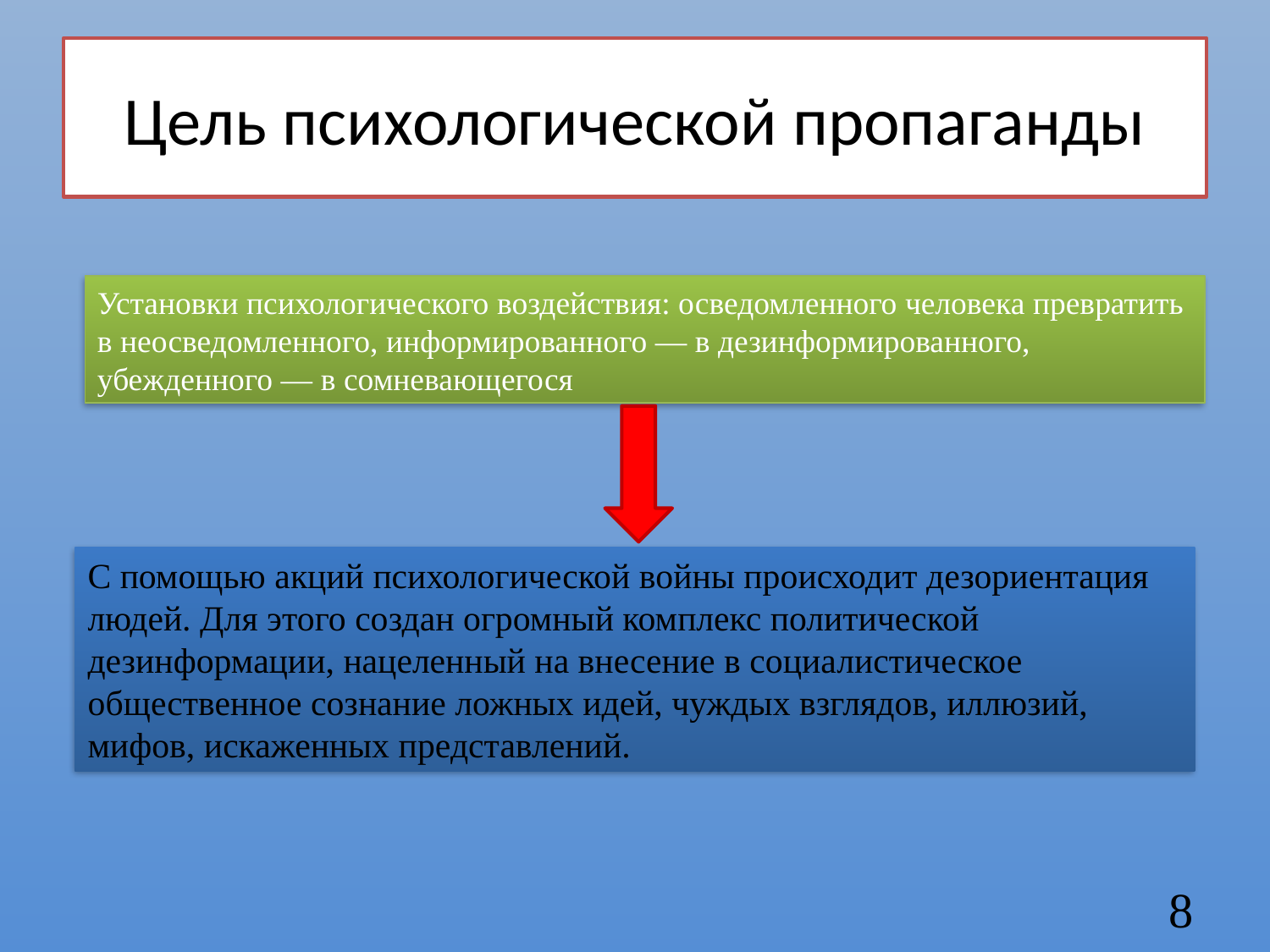

# Цель психологической пропаганды
Установки психологического воздействия: осведомленного человека превратить в неосведомленного, информированного — в дезинформированного, убежденного — в сомневающегося

С помощью акций психологической войны происходит дезориентация людей. Для этого создан огромный комплекс политической дезинформации, нацеленный на внесение в социалистическое общественное сознание ложных идей, чуждых взглядов, иллюзий, мифов, искаженных представлений.
8